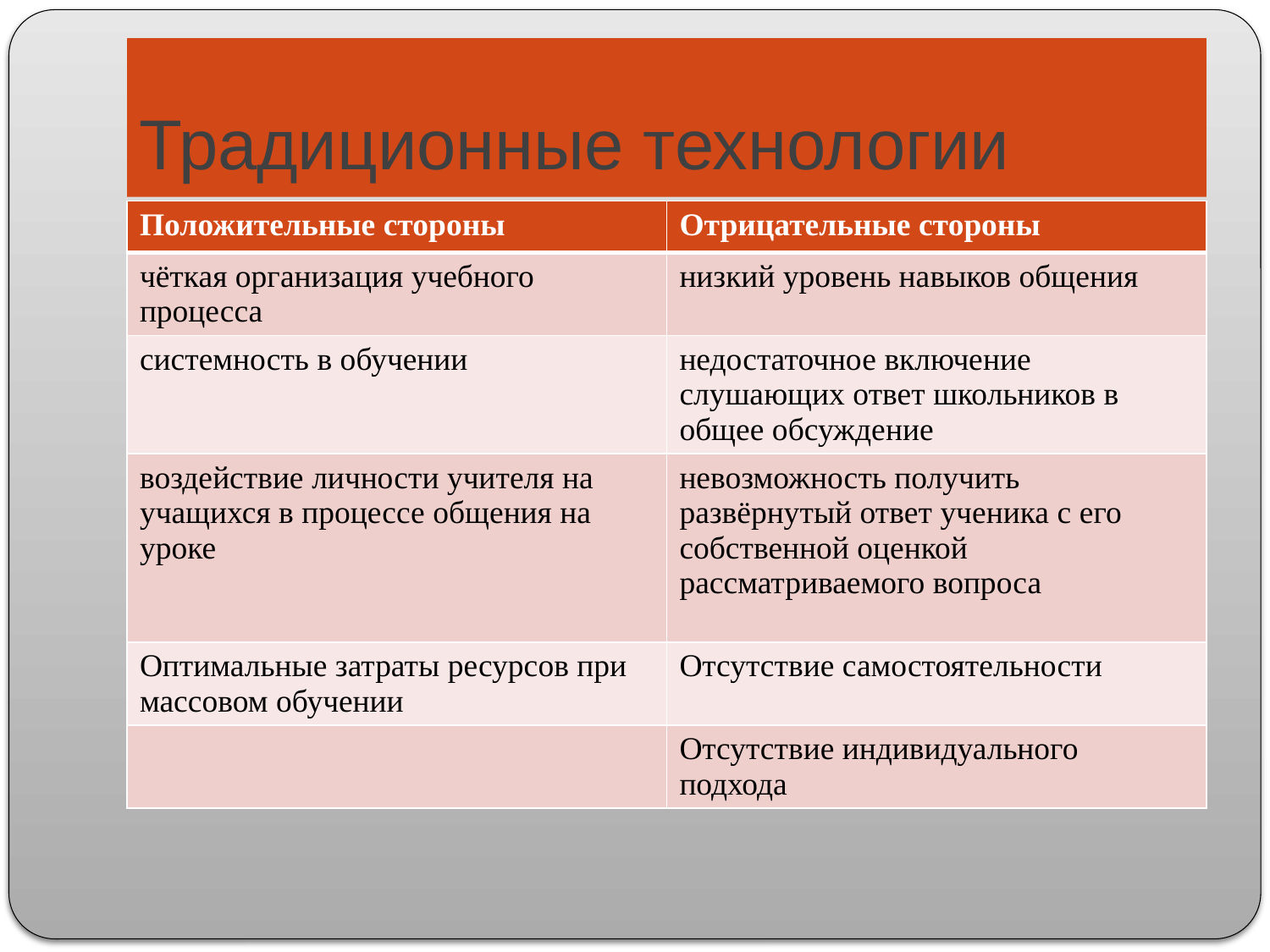

# Традиционные технологии
| Положительные стороны | Отрицательные стороны |
| --- | --- |
| чёткая организация учебного процесса | низкий уровень навыков общения |
| системность в обучении | недостаточное включение слушающих ответ школьников в общее обсуждение |
| воздействие личности учителя на учащихся в процессе общения на уроке | невозможность получить развёрнутый ответ ученика с его собственной оценкой рассматриваемого вопроса |
| Оптимальные затраты ресурсов при массовом обучении | Отсутствие самостоятельности |
|  | Отсутствие индивидуального подхода |